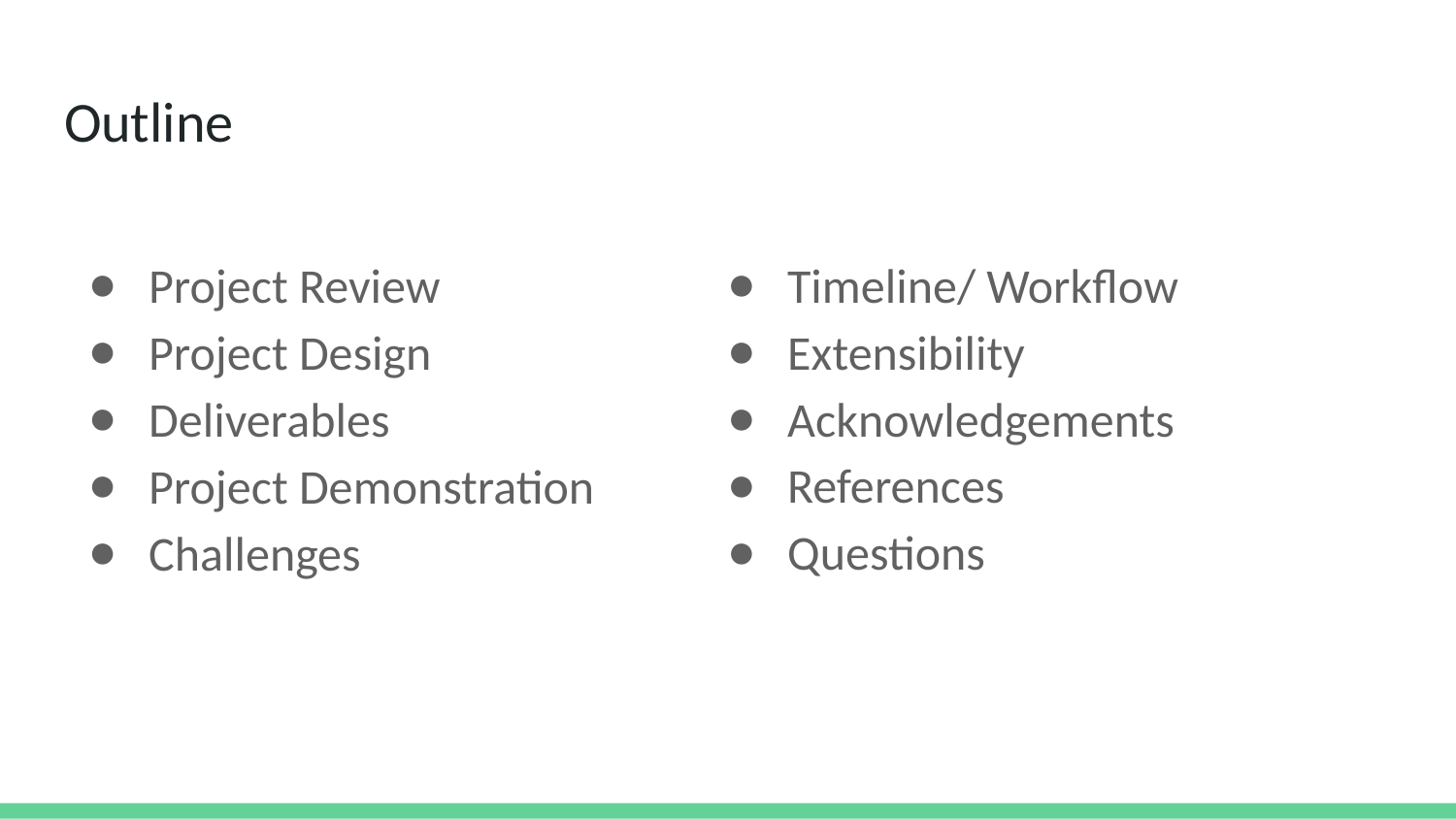

# Outline
Timeline/ Workflow
Extensibility
Acknowledgements
References
Questions
Project Review
Project Design
Deliverables
Project Demonstration
Challenges